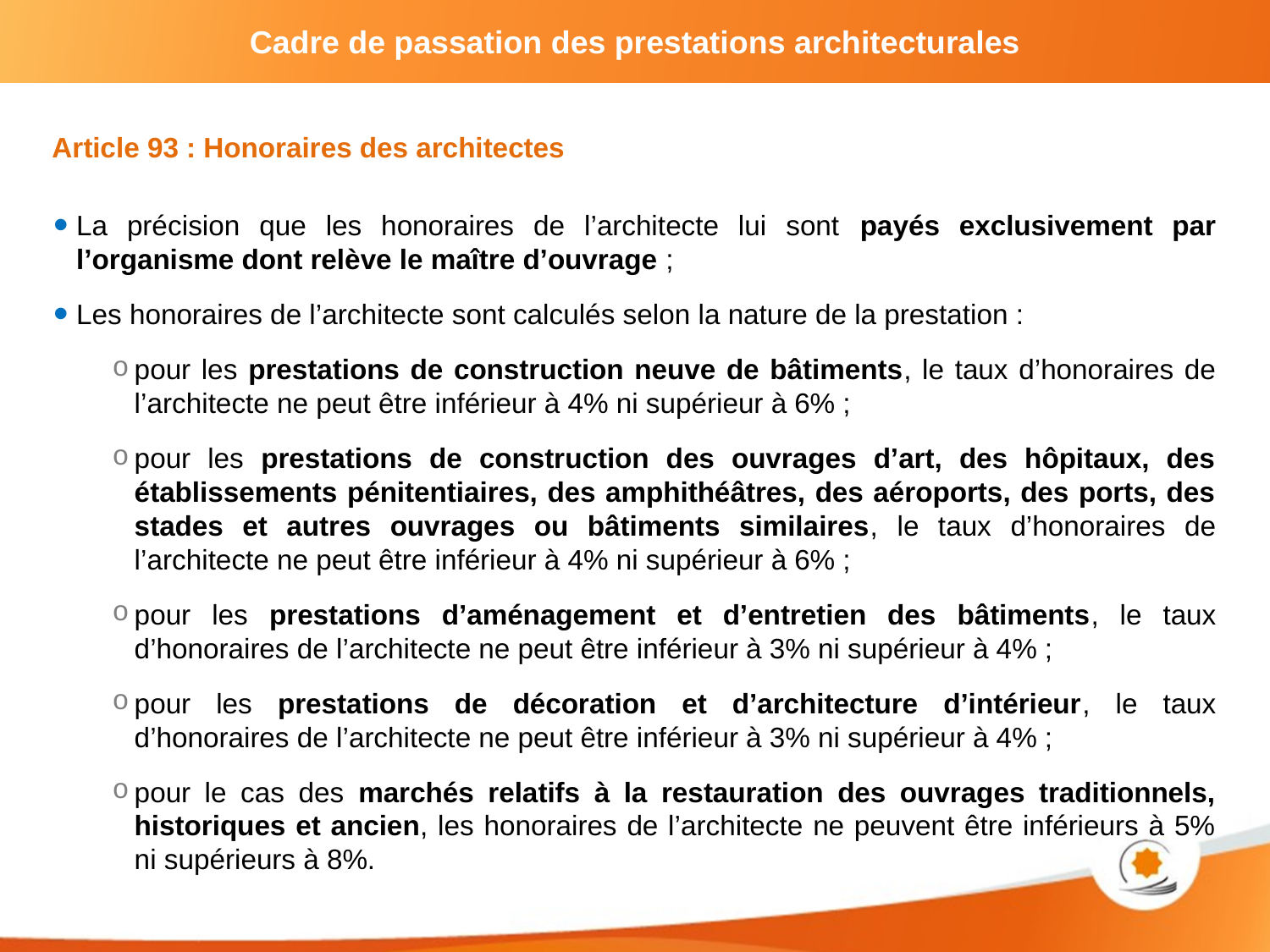

Article 93 : Honoraires des architectes
La précision que les honoraires de l’architecte lui sont payés exclusivement par l’organisme dont relève le maître d’ouvrage ;
Les honoraires de l’architecte sont calculés selon la nature de la prestation :
pour les prestations de construction neuve de bâtiments, le taux d’honoraires de l’architecte ne peut être inférieur à 4% ni supérieur à 6% ;
pour les prestations de construction des ouvrages d’art, des hôpitaux, des établissements pénitentiaires, des amphithéâtres, des aéroports, des ports, des stades et autres ouvrages ou bâtiments similaires, le taux d’honoraires de l’architecte ne peut être inférieur à 4% ni supérieur à 6% ;
pour les prestations d’aménagement et d’entretien des bâtiments, le taux d’honoraires de l’architecte ne peut être inférieur à 3% ni supérieur à 4% ;
pour les prestations de décoration et d’architecture d’intérieur, le taux d’honoraires de l’architecte ne peut être inférieur à 3% ni supérieur à 4% ;
pour le cas des marchés relatifs à la restauration des ouvrages traditionnels, historiques et ancien, les honoraires de l’architecte ne peuvent être inférieurs à 5% ni supérieurs à 8%.